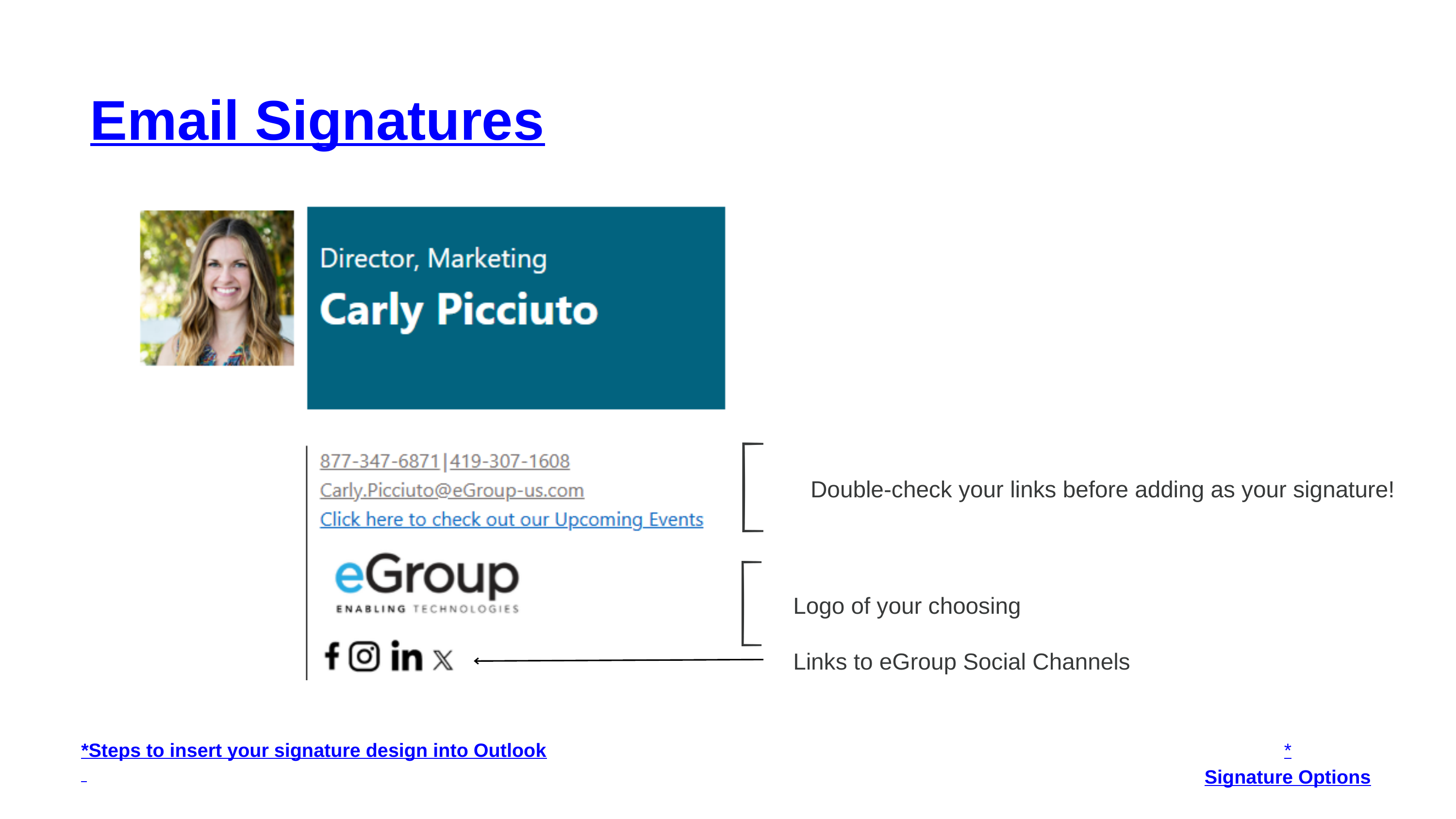

Email Signatures

Double-check your links before adding as your signature!

Logo of your choosing
Links to eGroup Social Channels

*Steps to insert your signature design into Outlook
*Signature Options